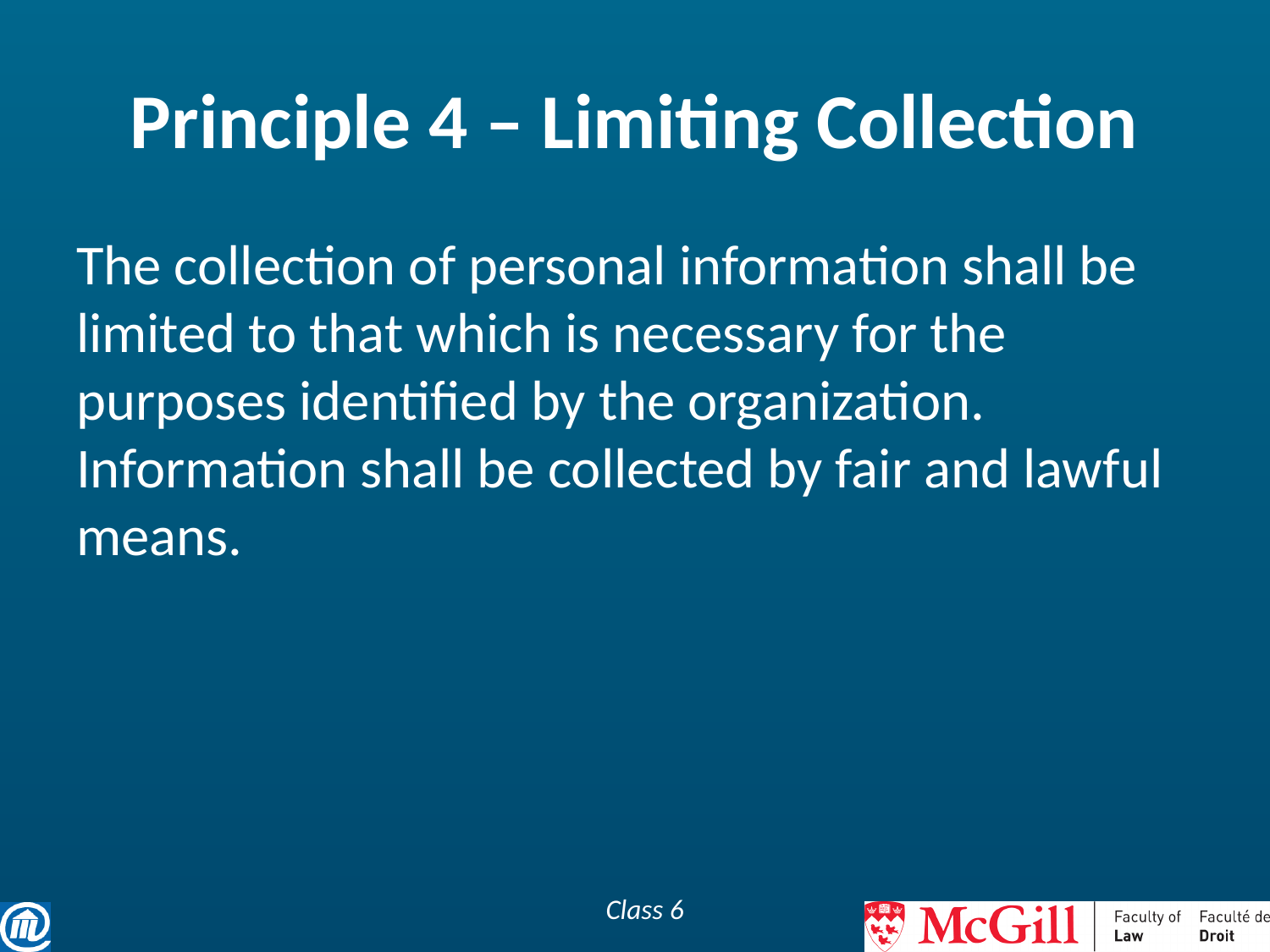

# Principle 4 – Limiting Collection
The collection of personal information shall be limited to that which is necessary for the purposes identified by the organization. Information shall be collected by fair and lawful means.
Class 6